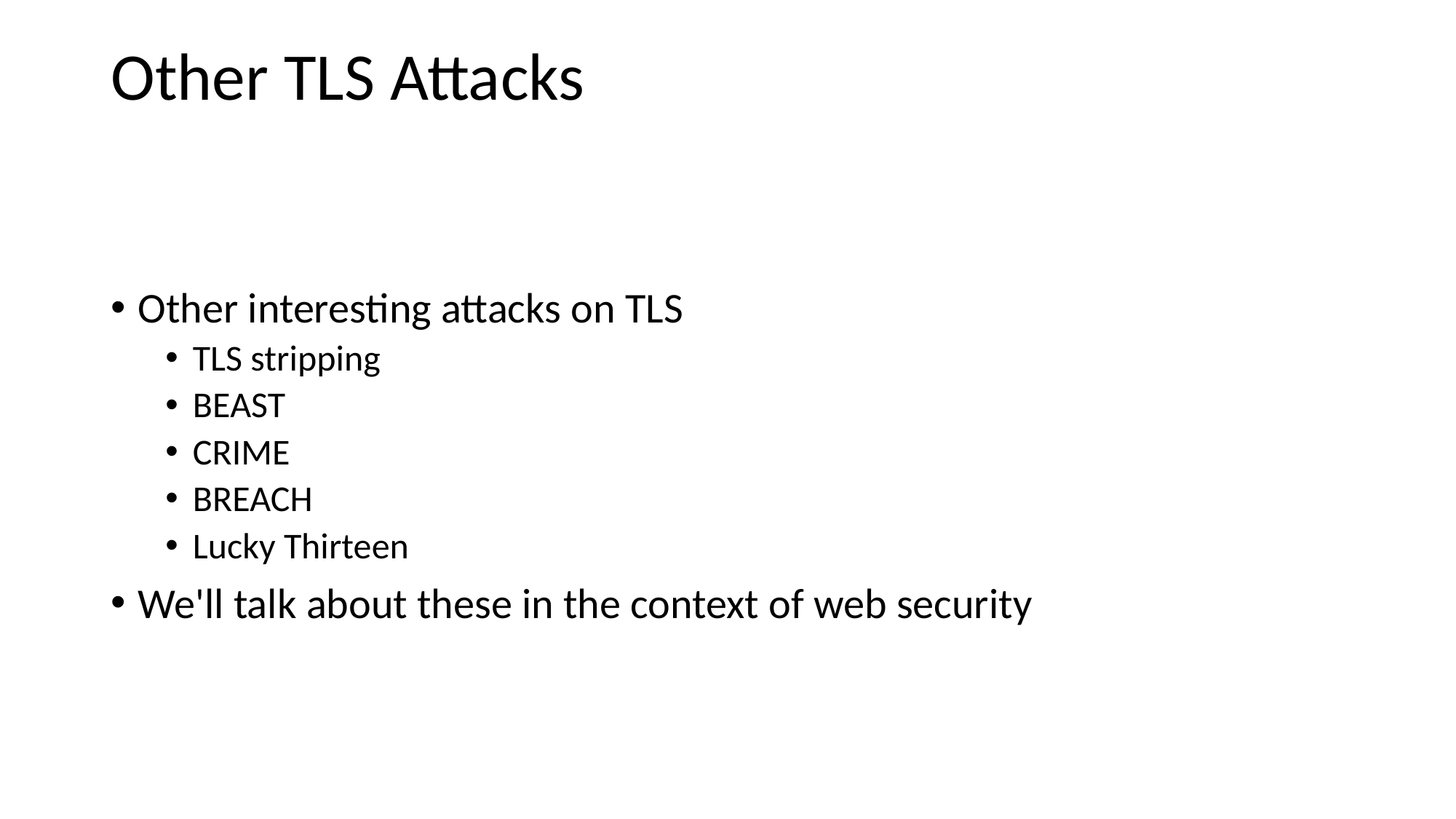

# Other TLS Attacks
Other interesting attacks on TLS
TLS stripping
BEAST
CRIME
BREACH
Lucky Thirteen
We'll talk about these in the context of web security